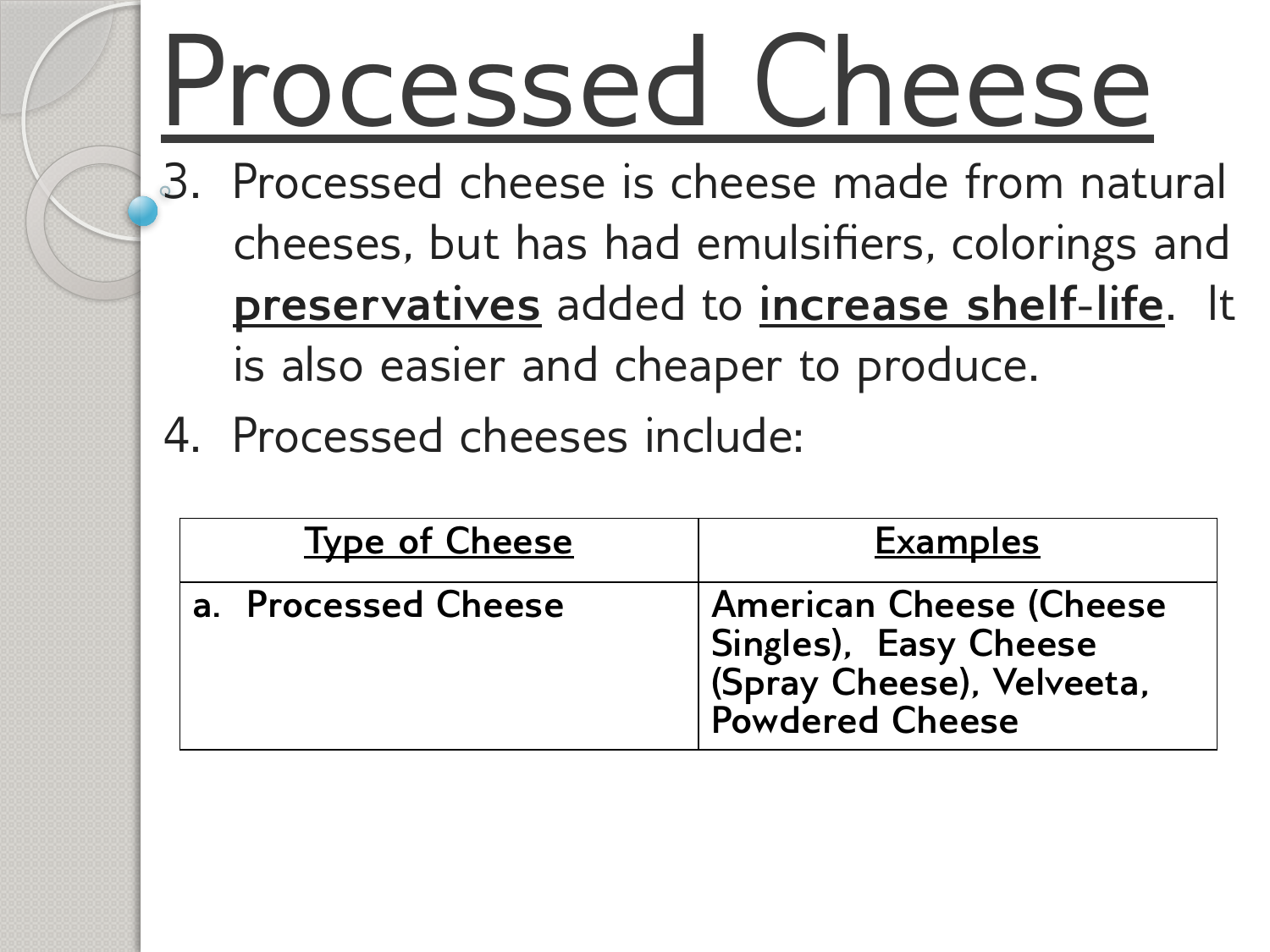

# Processed Cheese
3.  Processed cheese is cheese made from natural cheeses, but has had emulsifiers, colorings and preservatives added to increase shelf-life.  It is also easier and cheaper to produce.
4.  Processed cheeses include:
| Type of Cheese | Examples |
| --- | --- |
| a. Processed Cheese | American Cheese (Cheese Singles), Easy Cheese (Spray Cheese), Velveeta, Powdered Cheese |